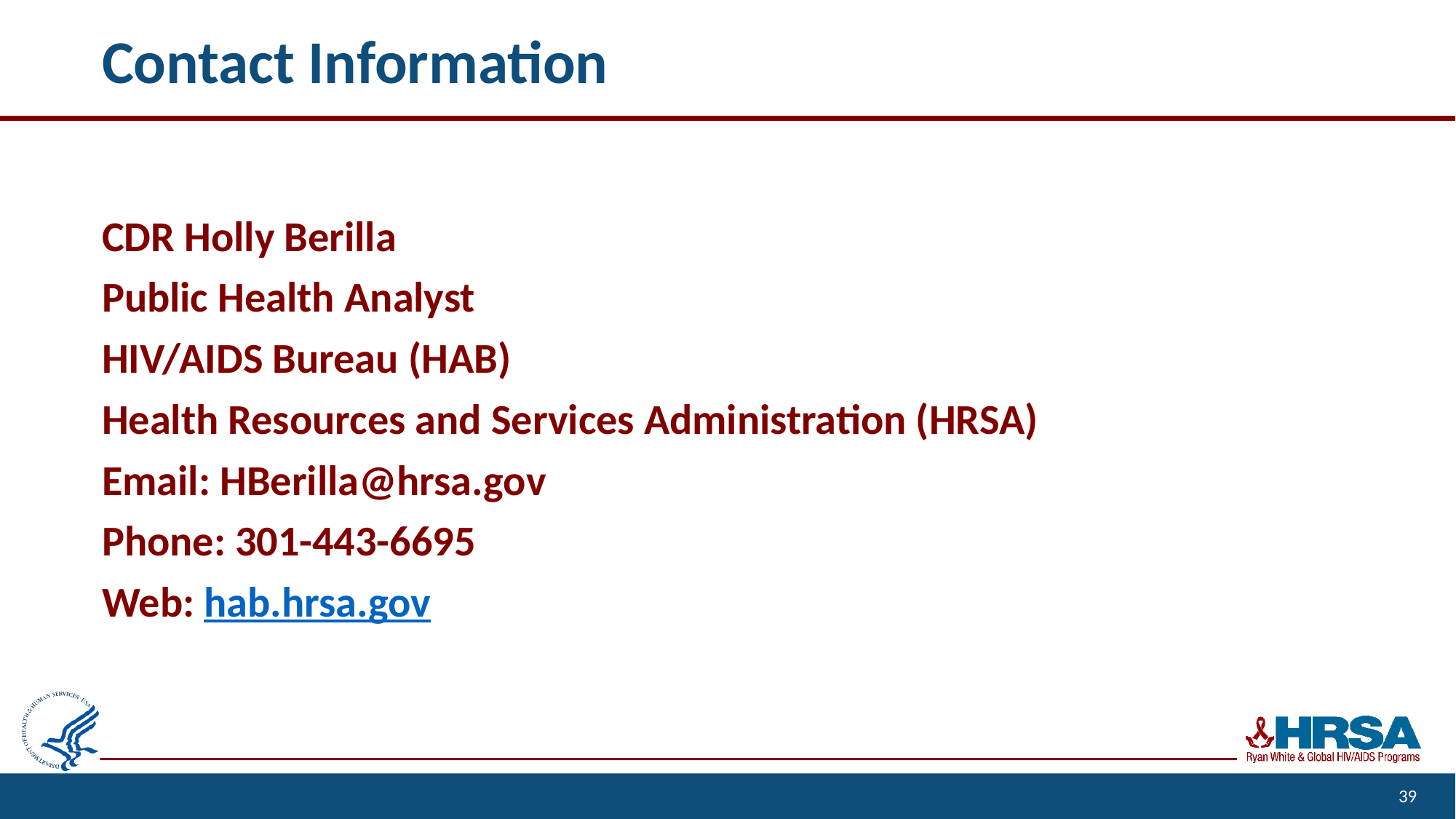

# Contact Information
CDR Holly Berilla
Public Health Analyst
HIV/AIDS Bureau (HAB)
Health Resources and Services Administration (HRSA)
Email: HBerilla@hrsa.gov
Phone: 301-443-6695
Web: hab.hrsa.gov

39